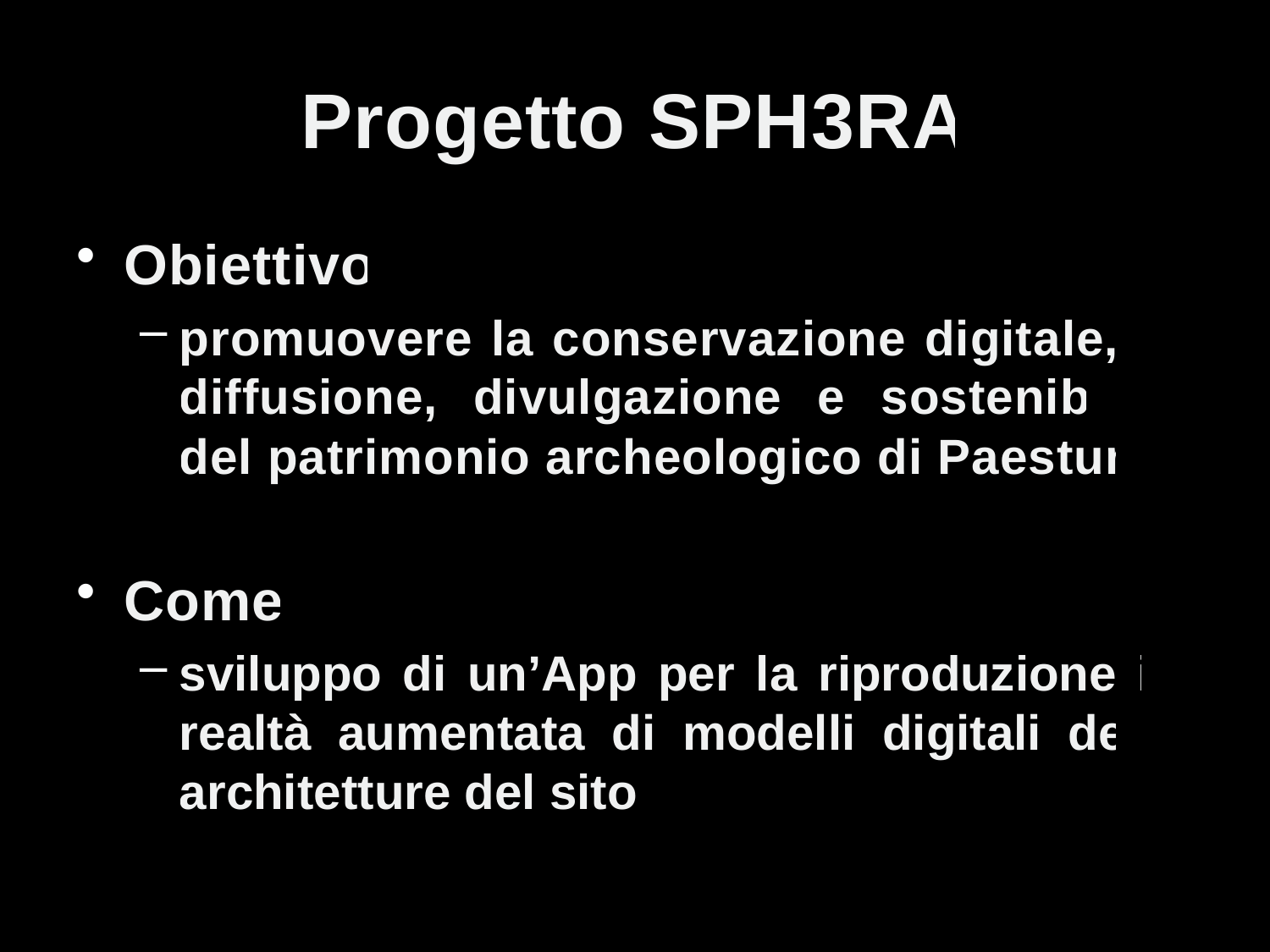

# Progetto SPH3RA
Obiettivo
promuovere la conservazione digitale, la diffusione, divulgazione e sostenibilità del patrimonio archeologico di Paestum

Come
sviluppo di un’App per la riproduzione in realtà aumentata di modelli digitali delle architetture del sito